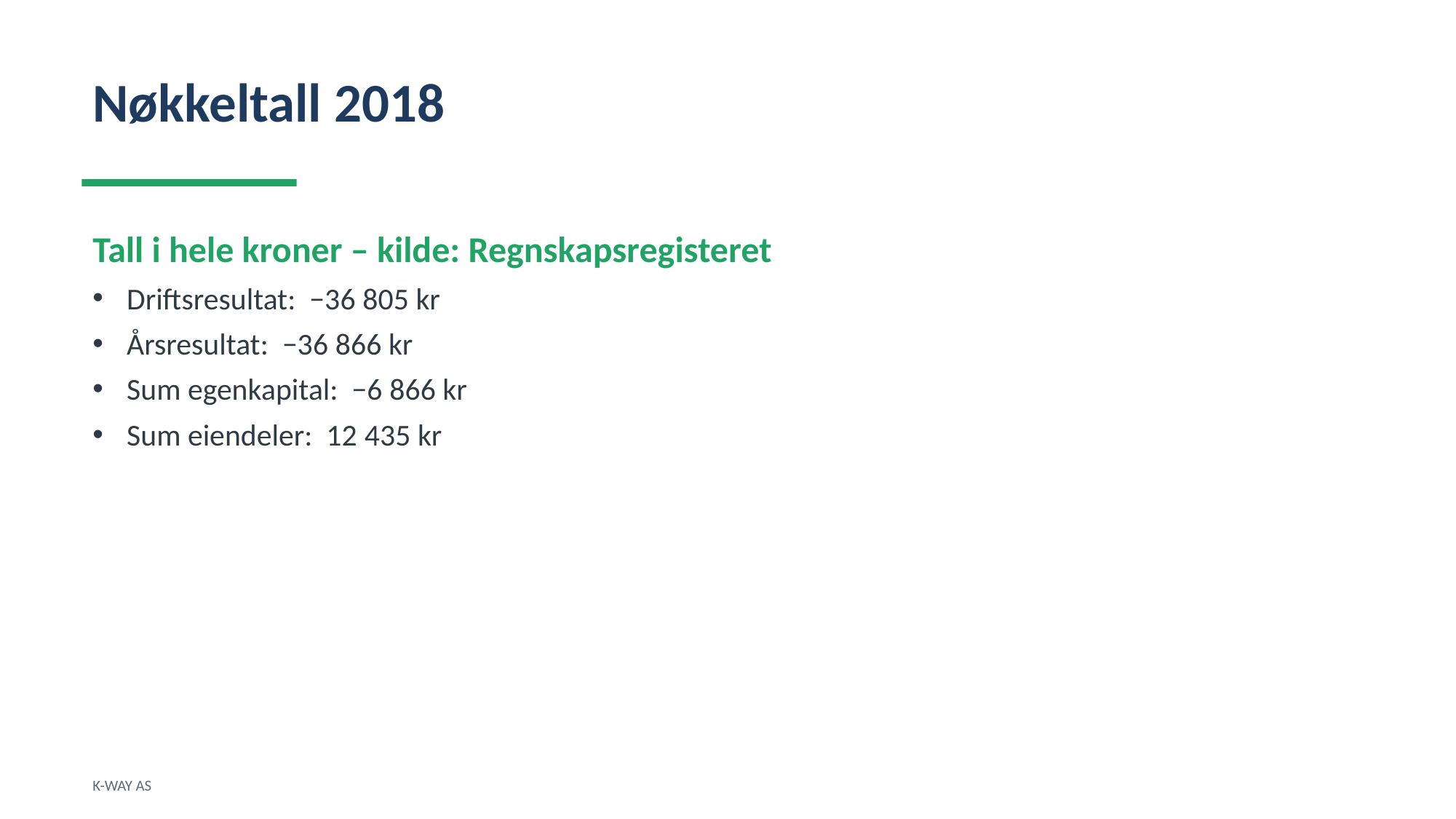

Nøkkeltall 2018

Tall i hele kroner – kilde: Regnskapsregisteret
Driftsresultat:  −36 805 kr
Årsresultat:  −36 866 kr
Sum egenkapital:  −6 866 kr
Sum eiendeler:  12 435 kr
K-WAY AS